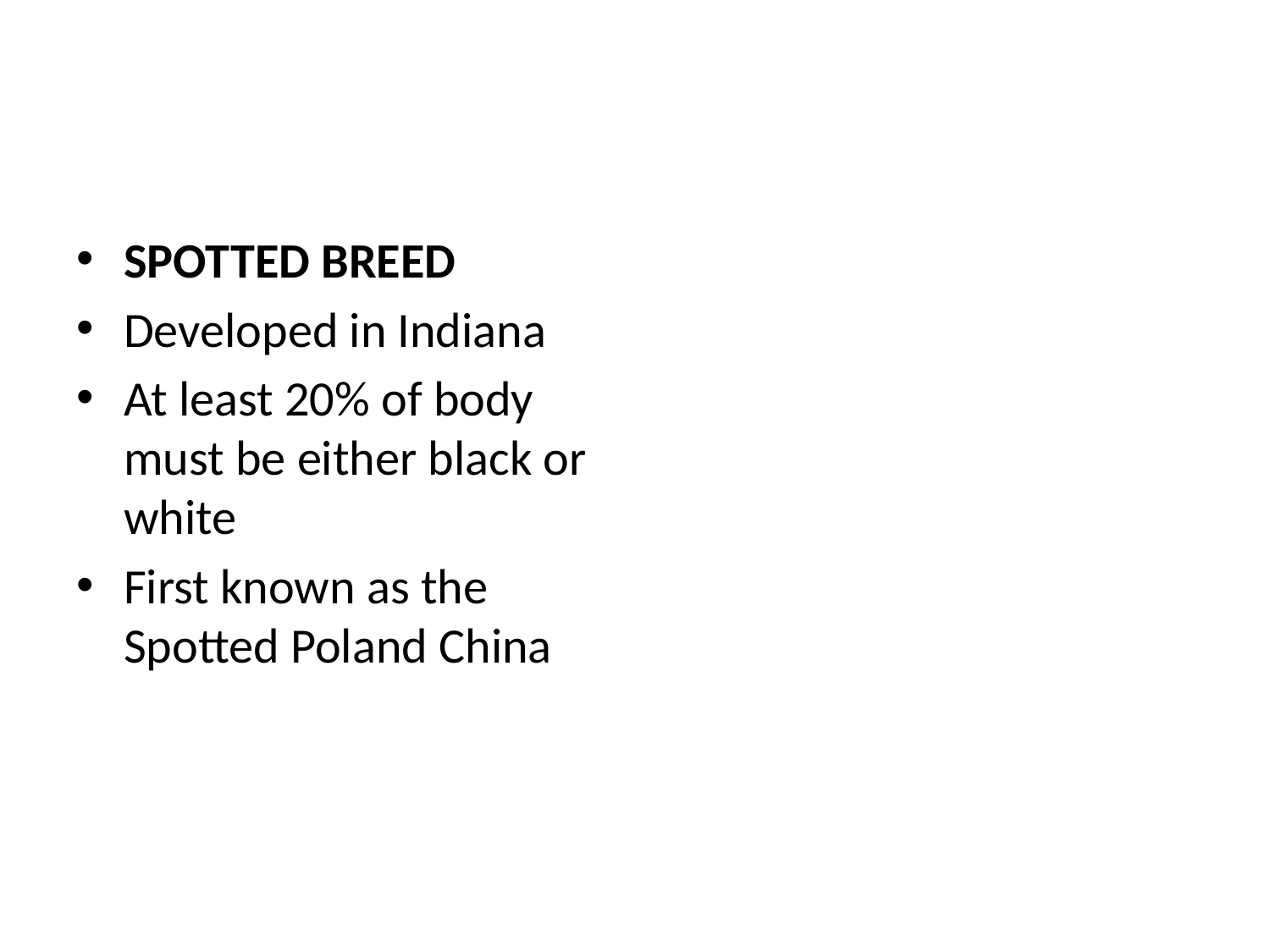

SPOTTED BREED
Developed in Indiana
At least 20% of body must be either black or white
First known as the Spotted Poland China